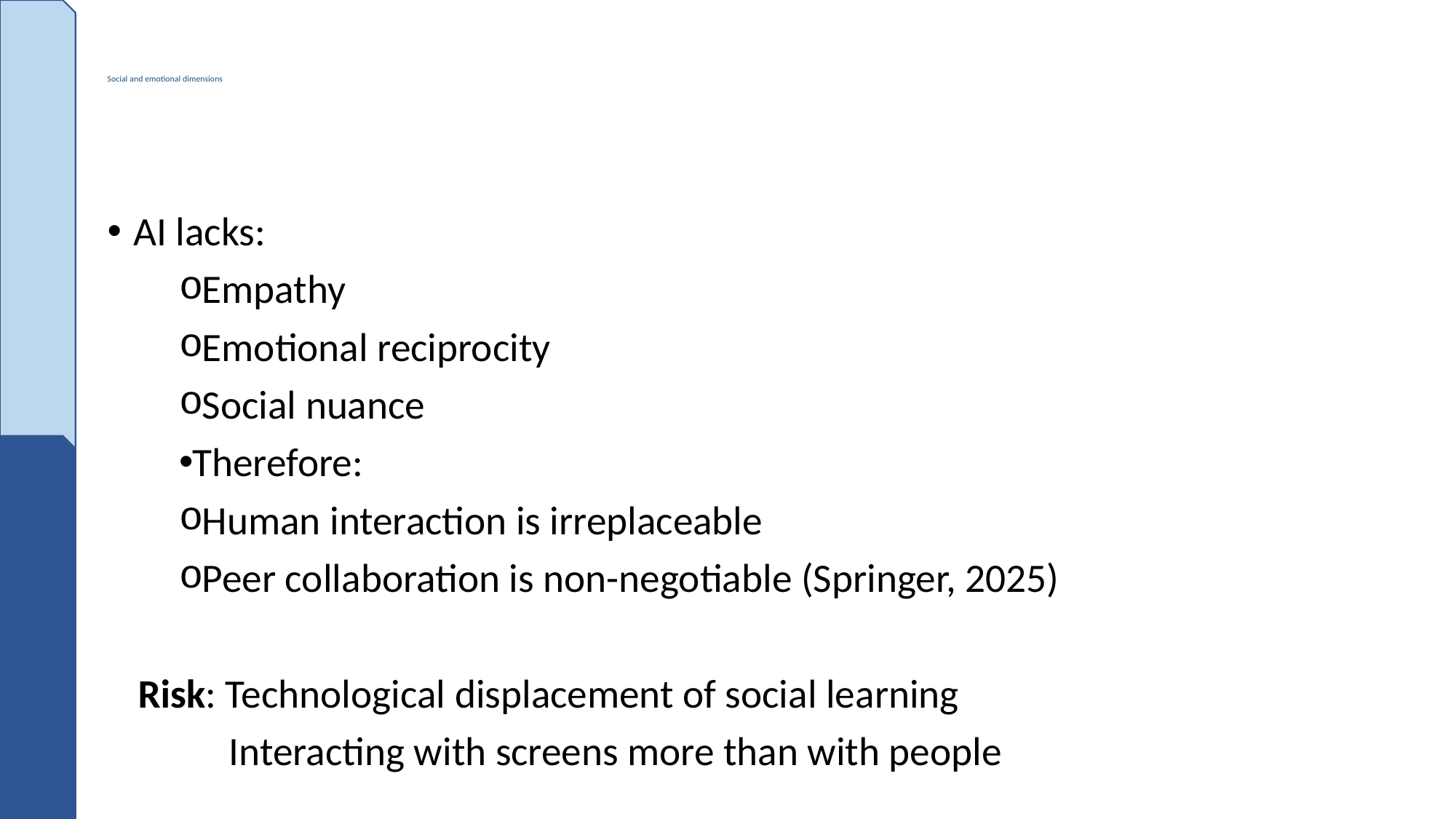

# Social and emotional dimensions

AI lacks:
Empathy
Emotional reciprocity
Social nuance
Therefore:
Human interaction is irreplaceable
Peer collaboration is non-negotiable (Springer, 2025)

Risk: Technological displacement of social learning
          Interacting with screens more than with people